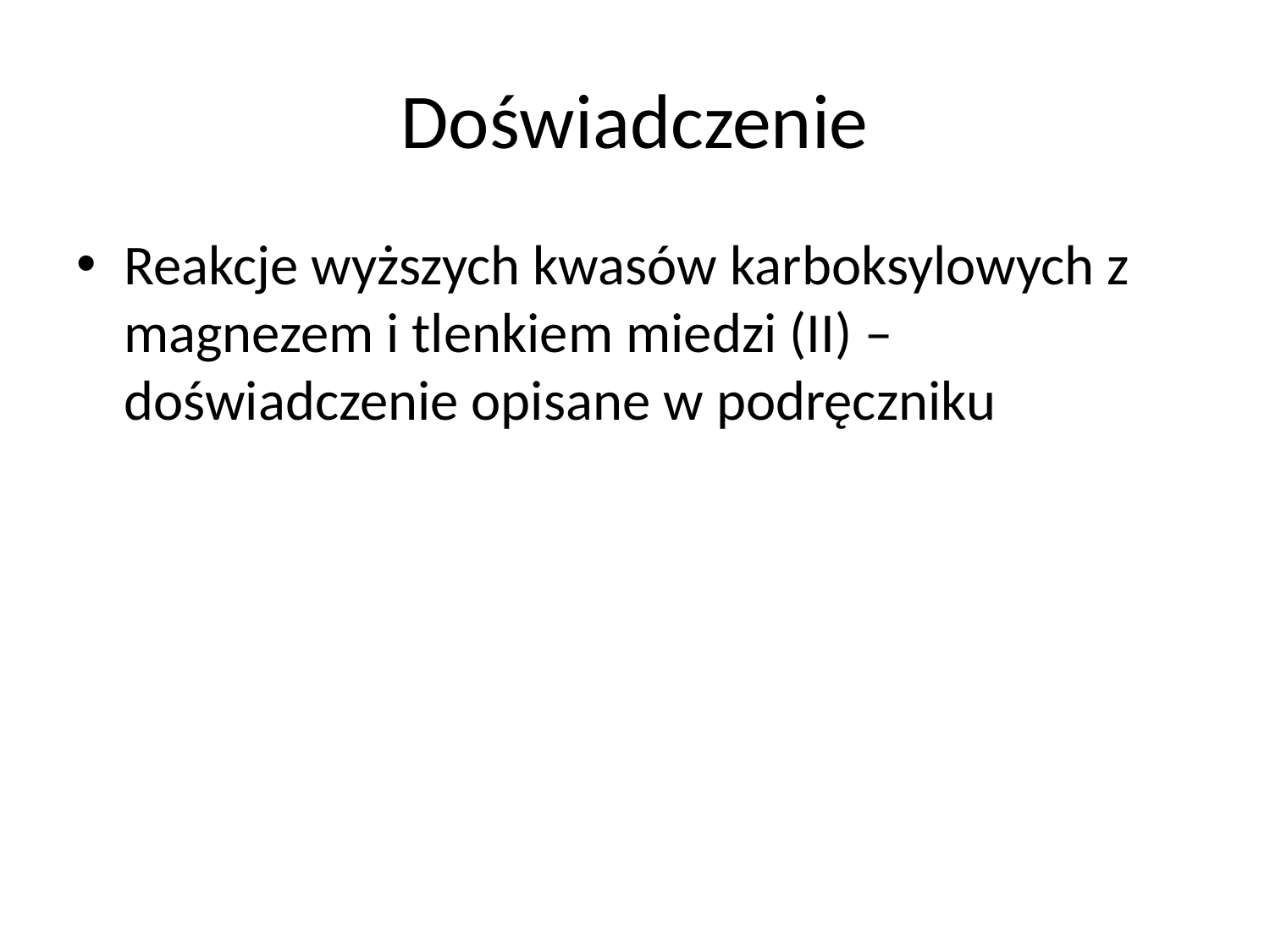

# Doświadczenie
Reakcje wyższych kwasów karboksylowych z magnezem i tlenkiem miedzi (II) – doświadczenie opisane w podręczniku